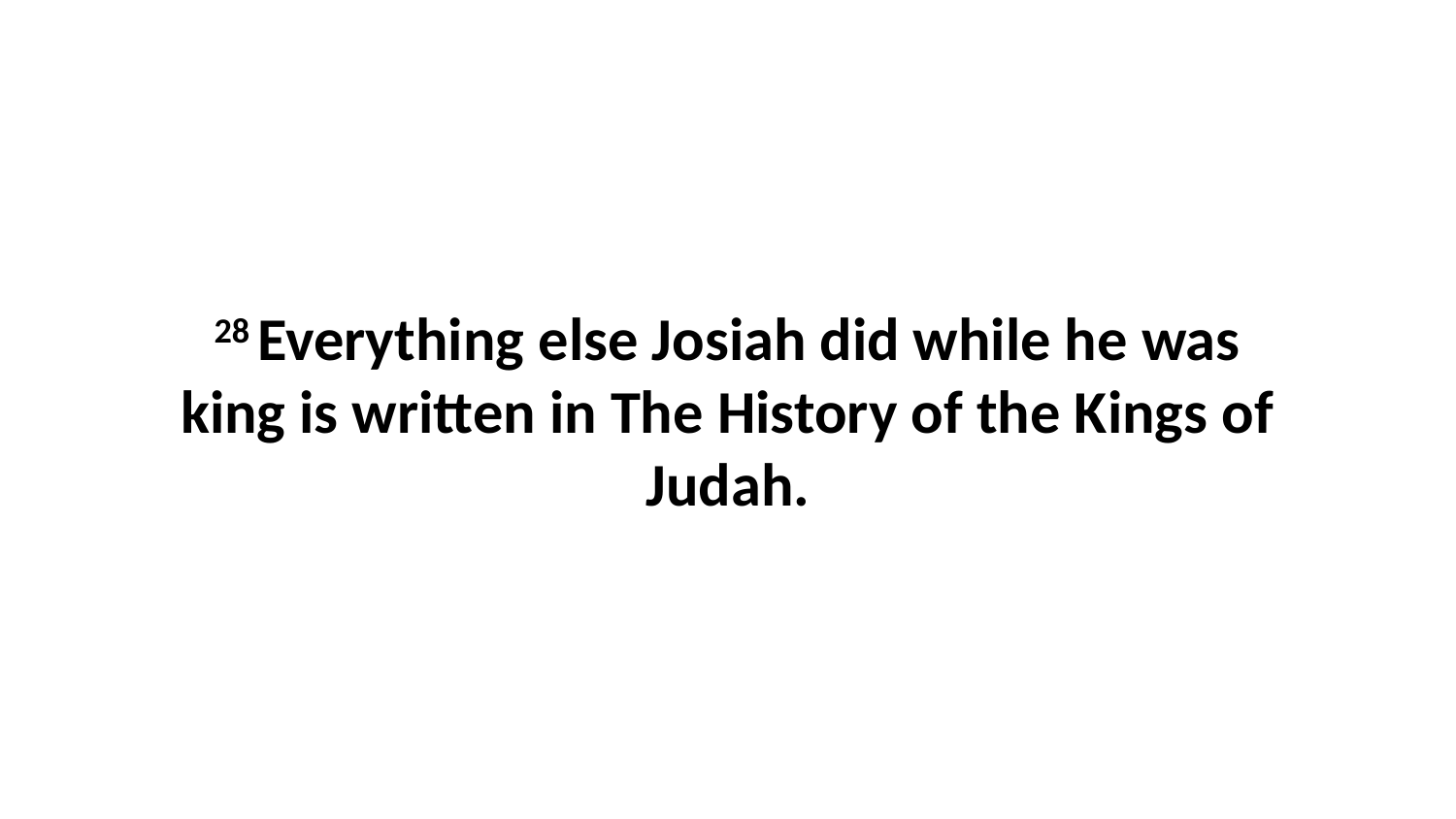

28 Everything else Josiah did while he was king is written in The History of the Kings of Judah.